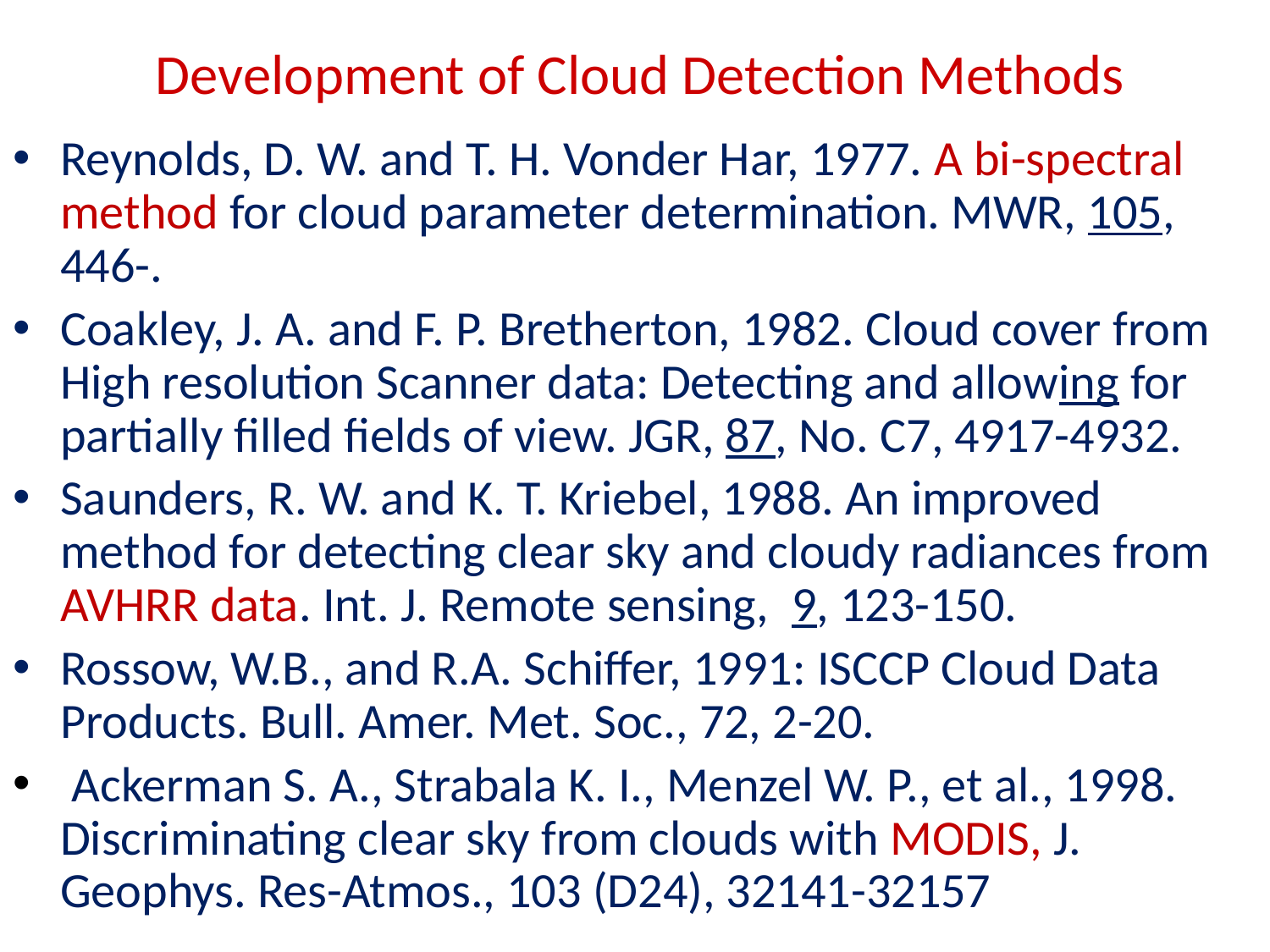

# Development of Cloud Detection Methods
Reynolds, D. W. and T. H. Vonder Har, 1977. A bi-spectral method for cloud parameter determination. MWR, 105, 446-.
Coakley, J. A. and F. P. Bretherton, 1982. Cloud cover from High resolution Scanner data: Detecting and allowing for partially filled fields of view. JGR, 87, No. C7, 4917-4932.
Saunders, R. W. and K. T. Kriebel, 1988. An improved method for detecting clear sky and cloudy radiances from AVHRR data. Int. J. Remote sensing,  9, 123-150.
Rossow, W.B., and R.A. Schiffer, 1991: ISCCP Cloud Data Products. Bull. Amer. Met. Soc., 72, 2-20.
 Ackerman S. A., Strabala K. I., Menzel W. P., et al., 1998. Discriminating clear sky from clouds with MODIS, J. Geophys. Res-Atmos., 103 (D24), 32141-32157